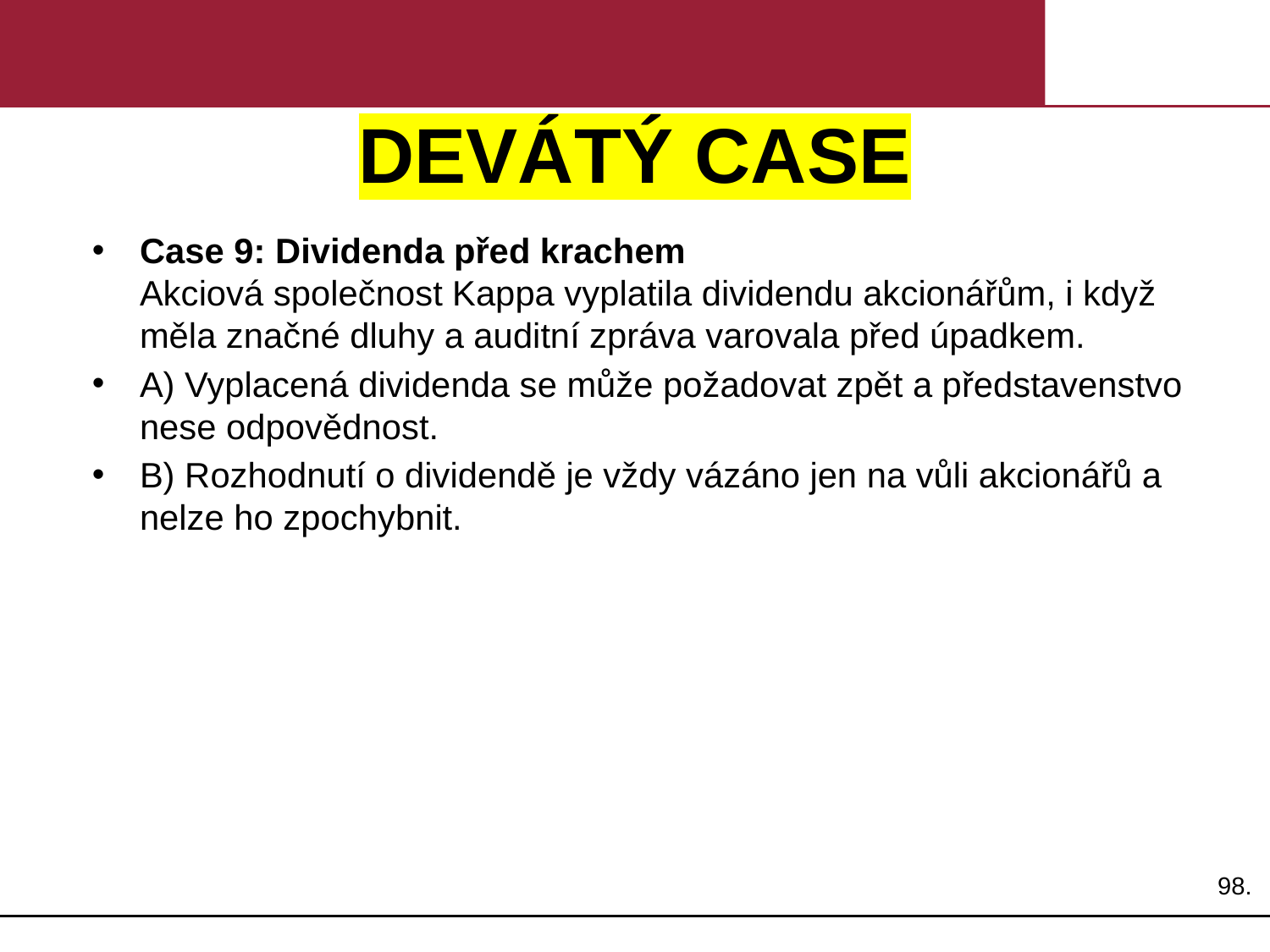

# DEVÁTÝ CASE

Case 9: Dividenda před krachem
Akciová společnost Kappa vyplatila dividendu akcionářům, i když měla značné dluhy a auditní zpráva varovala před úpadkem.
A) Vyplacená dividenda se může požadovat zpět a představenstvo nese odpovědnost.
B) Rozhodnutí o dividendě je vždy vázáno jen na vůli akcionářů a nelze ho zpochybnit.

98.